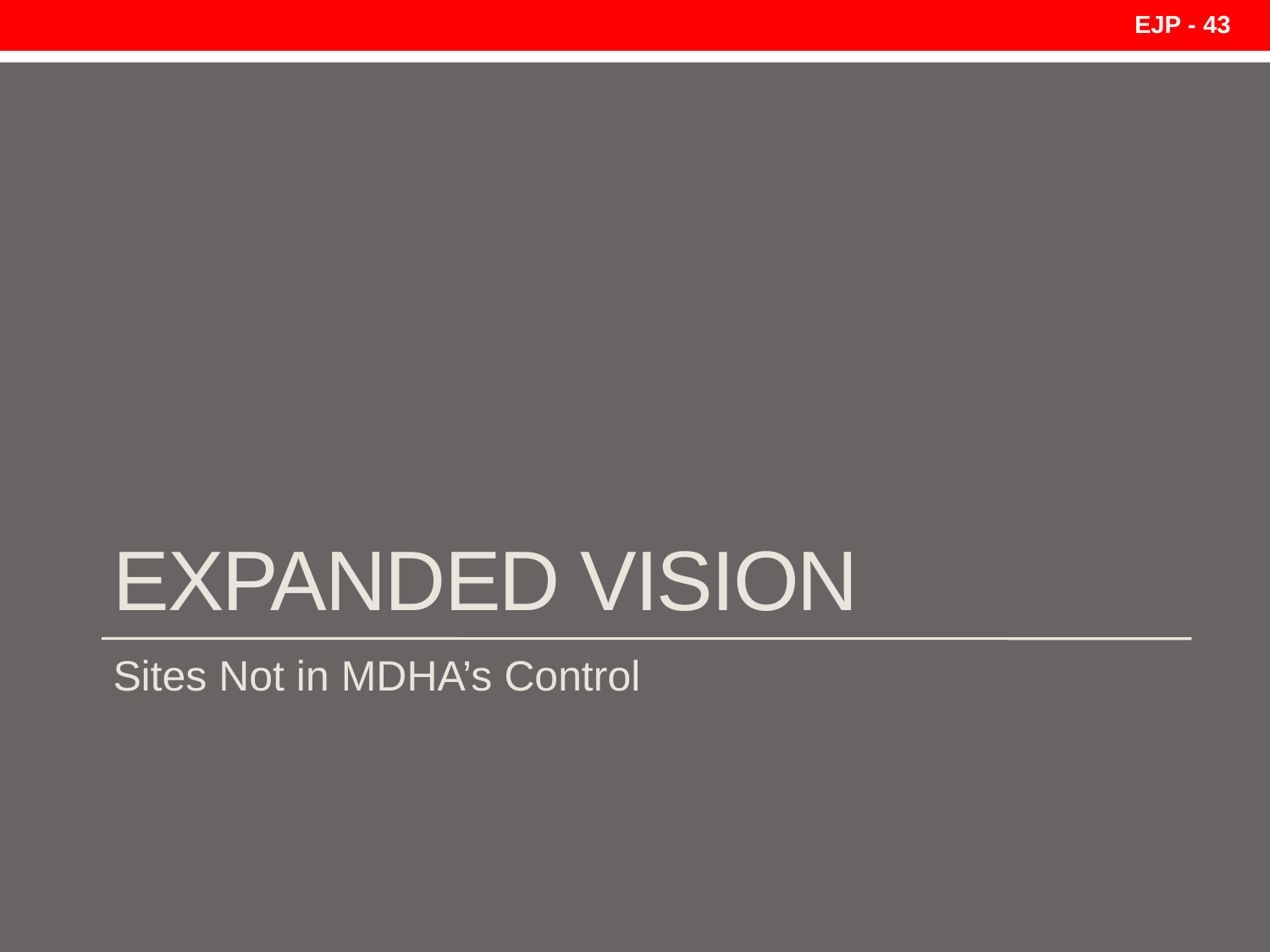

EJP - 43
# Expanded vision
Sites Not in MDHA’s Control